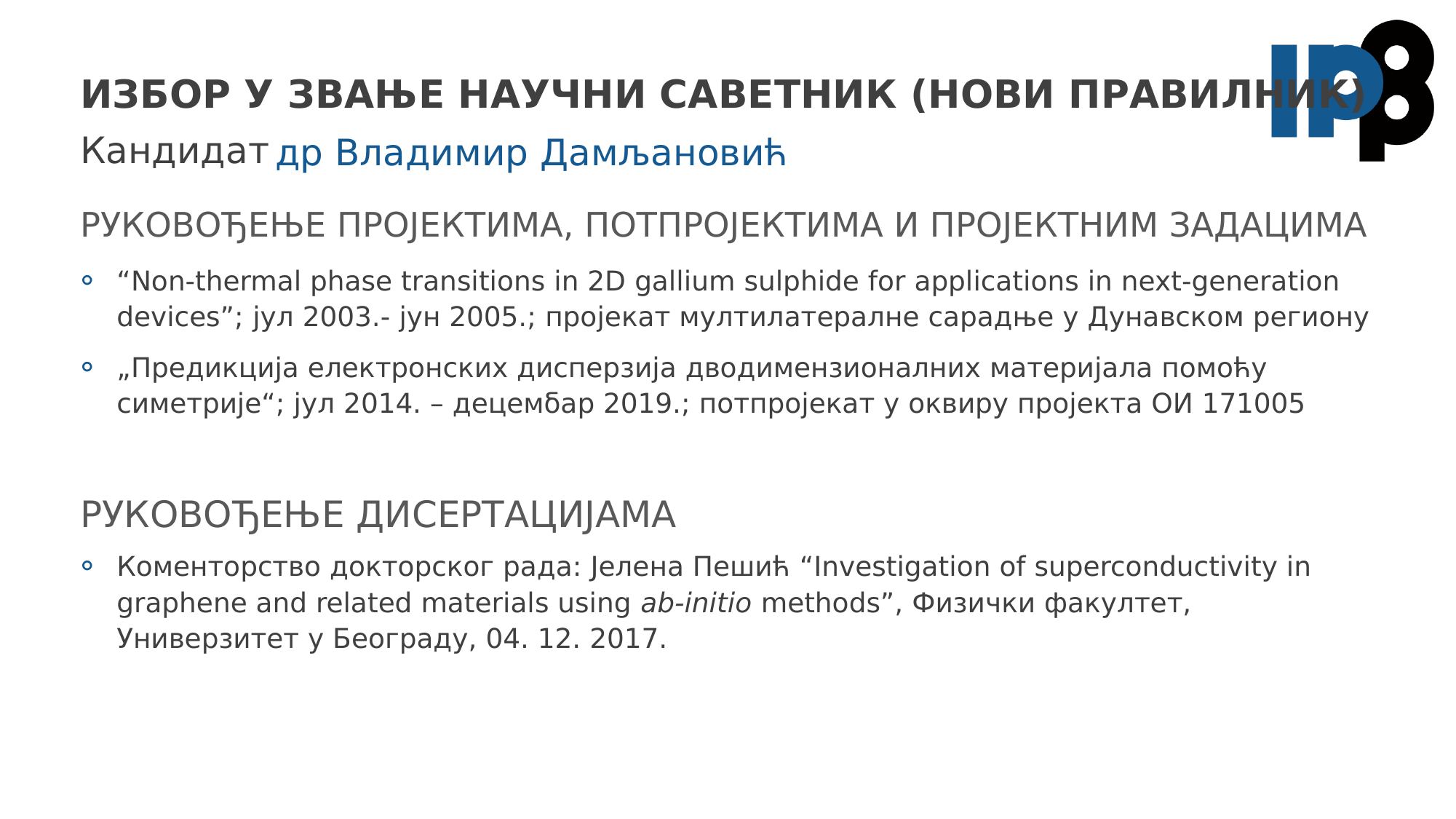

# ИЗБОР У ЗВАЊЕ НАУЧНИ САВЕТНИК (НОВИ ПРАВИЛНИК)
др Владимир Дамљановић
“Non-thermal phase transitions in 2D gallium sulphide for applications in next-generation devices”; јул 2003.- јун 2005.; пројекат мултилатералне сарадње у Дунавском региону
„Предикција електронских дисперзија дводимензионалних материјала помоћу симетрије“; јул 2014. – децембар 2019.; потпројекат у оквиру пројекта ОИ 171005
Коменторство докторског рада: Јелена Пешић “Investigation of superconductivity in graphene and related materials using ab-initio methods”, Физички факултет, Универзитет у Београду, 04. 12. 2017.